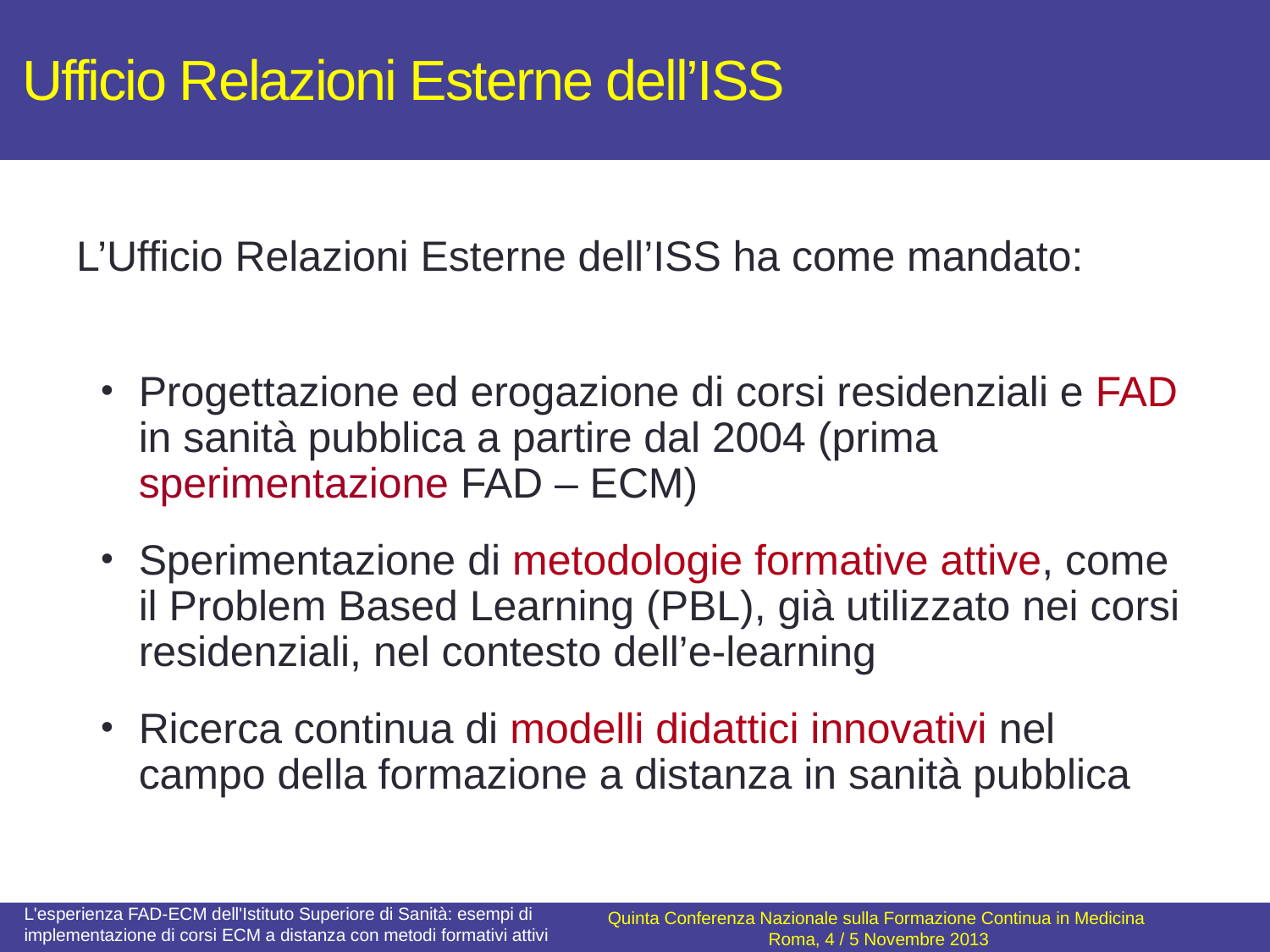

# Ufficio Relazioni Esterne dell’ISS
L’Ufficio Relazioni Esterne dell’ISS ha come mandato:

Progettazione ed erogazione di corsi residenziali e FAD in sanità pubblica a partire dal 2004 (prima sperimentazione FAD – ECM)
Sperimentazione di metodologie formative attive, come il Problem Based Learning (PBL), già utilizzato nei corsi residenziali, nel contesto dell’e-learning
Ricerca continua di modelli didattici innovativi nel campo della formazione a distanza in sanità pubblica

L'esperienza FAD-ECM dell'Istituto Superiore di Sanità: esempi di implementazione di corsi ECM a distanza con metodi formativi attivi
Quinta Conferenza Nazionale sulla Formazione Continua in Medicina
Roma, 4 / 5 Novembre 2013